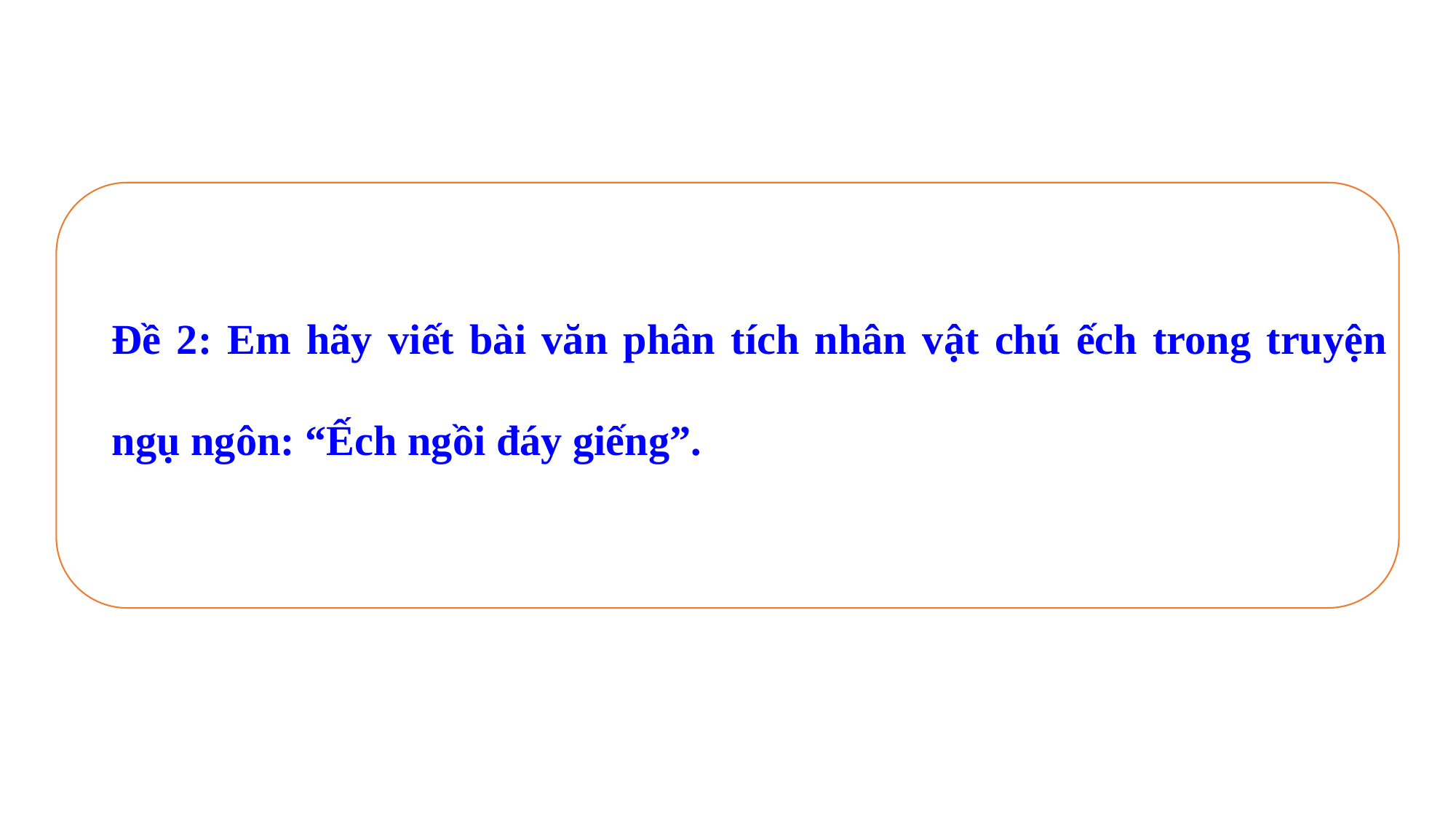

Đề 2: Em hãy viết bài văn phân tích nhân vật chú ếch trong truyện ngụ ngôn: “Ếch ngồi đáy giếng”.